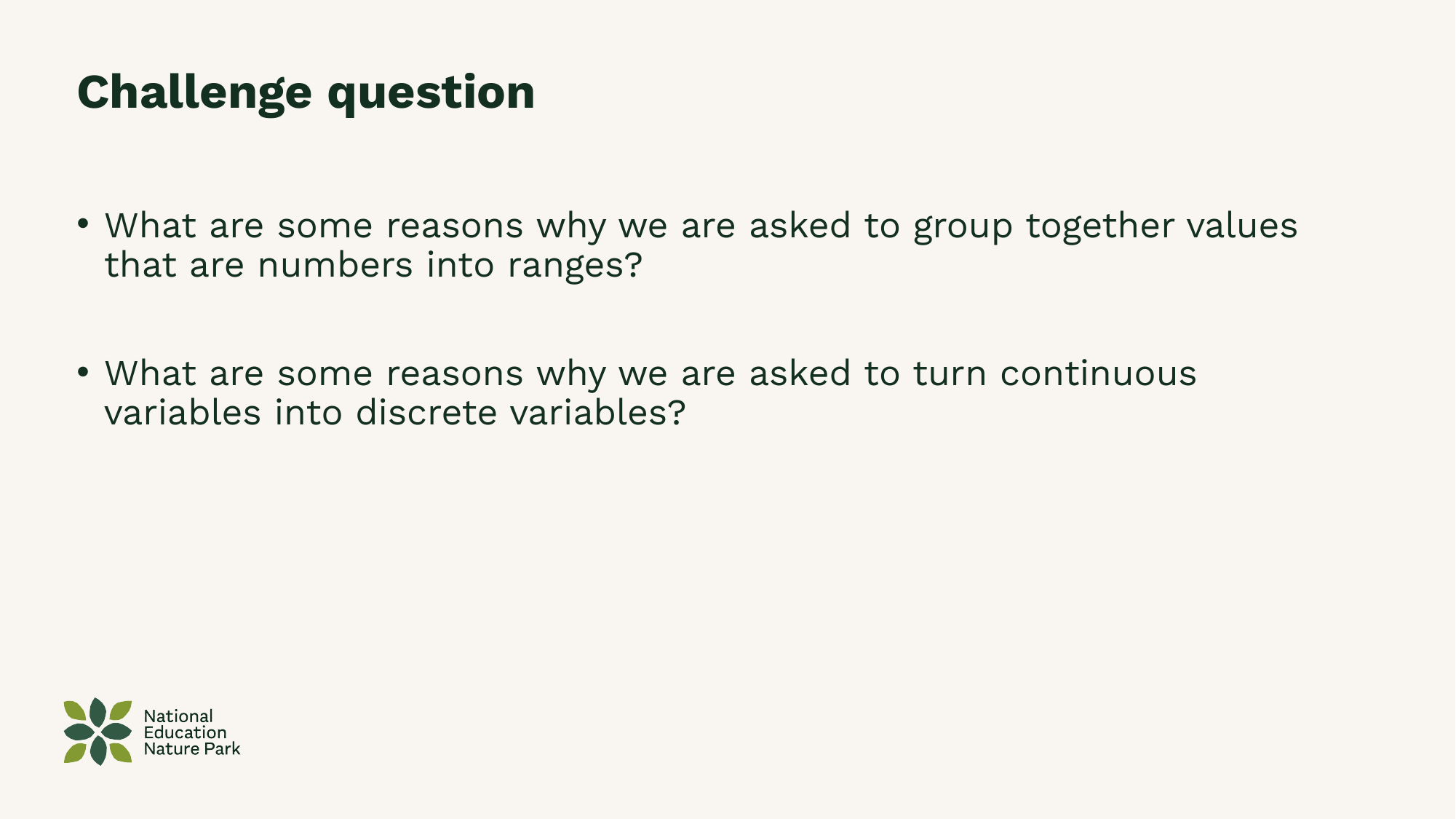

# Challenge question
What are some reasons why we are asked to group together values that are numbers into ranges?

What are some reasons why we are asked to turn continuous variables into discrete variables?